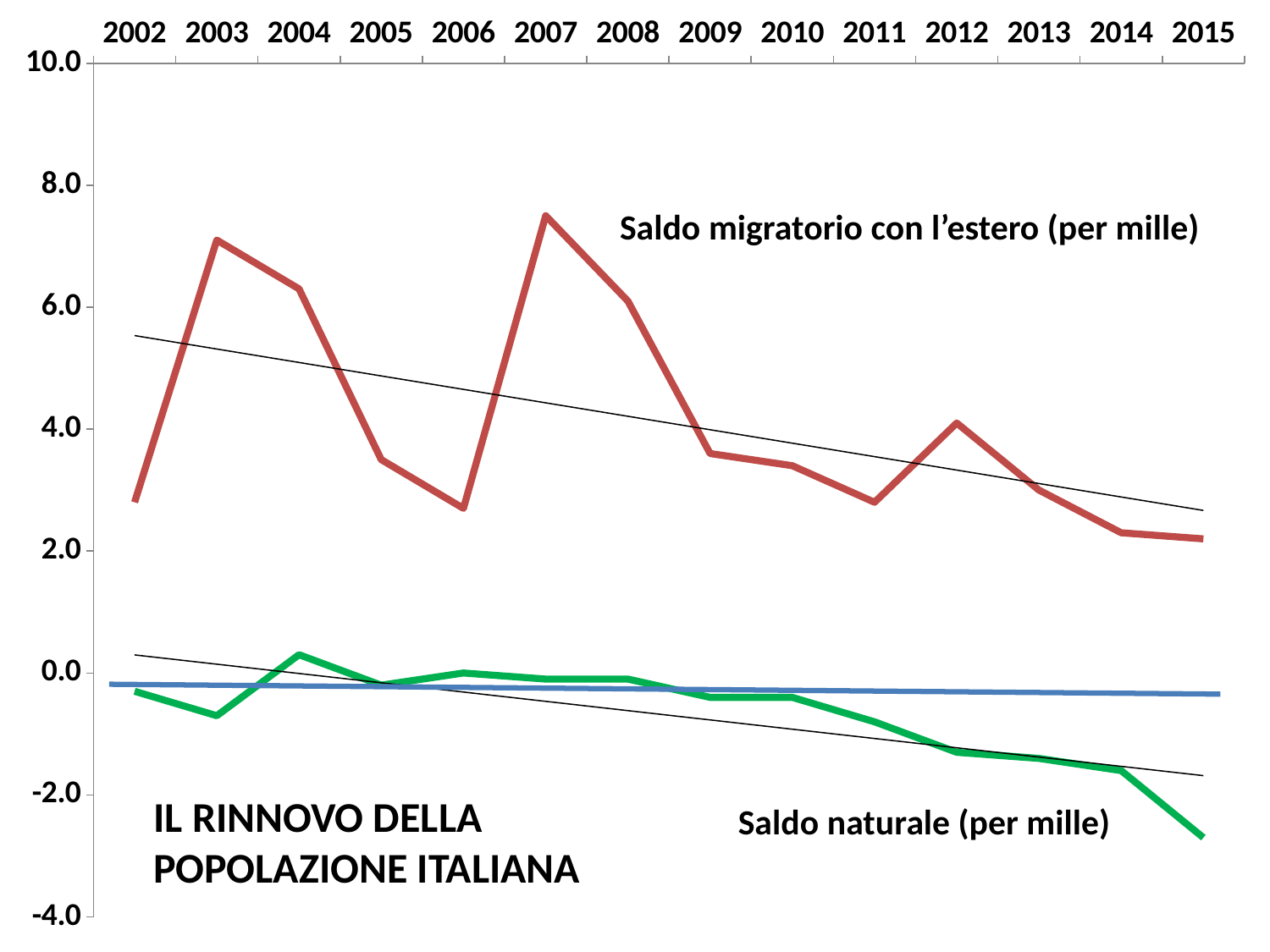

### Chart

| Category | Tasso di crescita naturale | Saldo migratorio con l'estero |
|---|---|---|
| 2002 | -0.3000000000000001 | 2.8 |
| 2003 | -0.7000000000000002 | 7.1 |
| 2004 | 0.3000000000000001 | 6.3 |
| 2005 | -0.2 | 3.5 |
| 2006 | 0.0 | 2.7 |
| 2007 | -0.1 | 7.5 |
| 2008 | -0.1 | 6.1 |
| 2009 | -0.4 | 3.6 |
| 2010 | -0.4 | 3.4 |
| 2011 | -0.8 | 2.8 |
| 2012 | -1.3 | 4.1 |
| 2013 | -1.4 | 3.0 |
| 2014 | -1.6 | 2.3 |
| 2015 | -2.7 | 2.2 |
Saldo migratorio con l’estero (per mille)
IL RINNOVO DELLA
POPOLAZIONE ITALIANA
Saldo naturale (per mille)